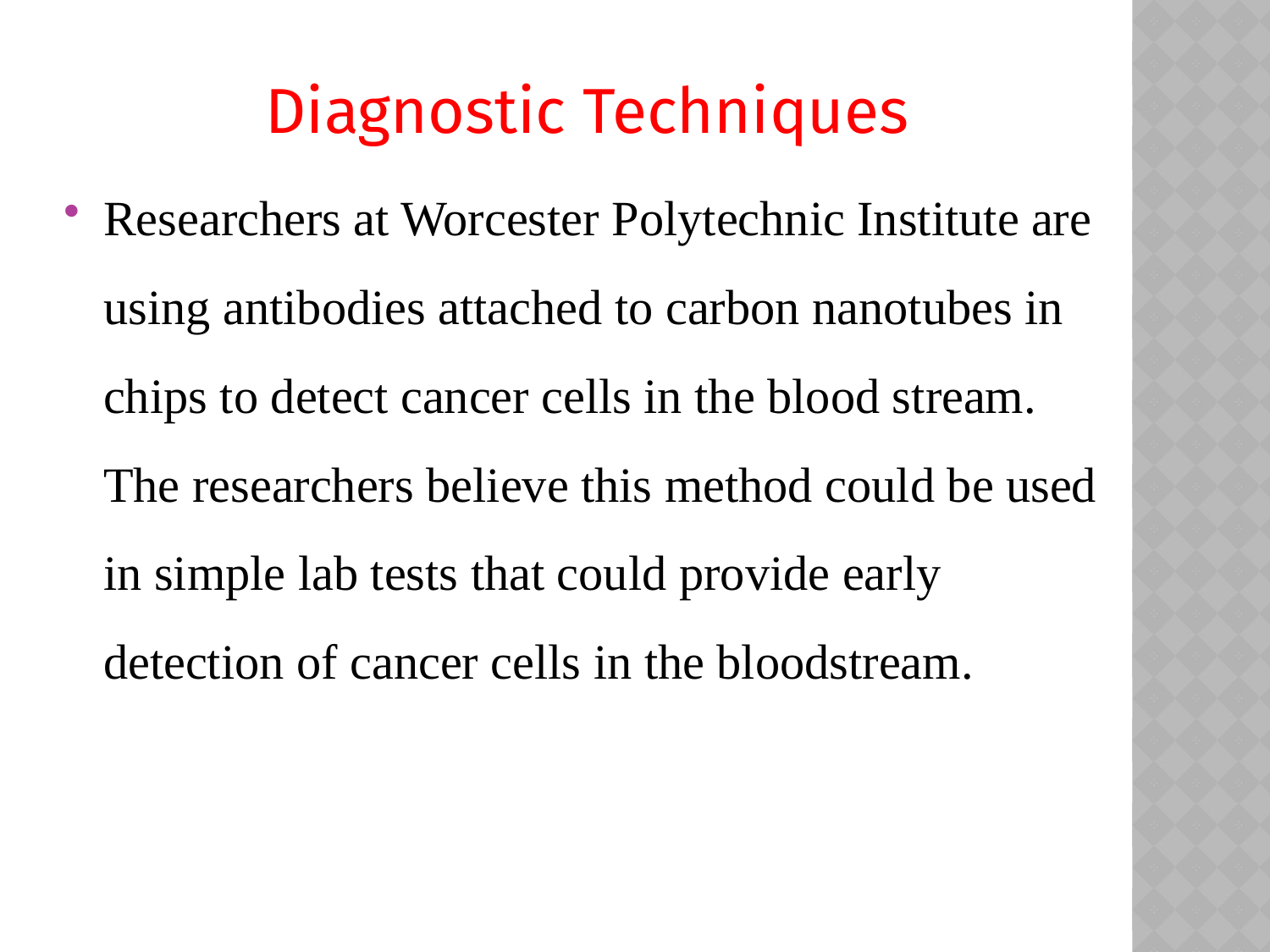

#
Diagnostic Techniques
Researchers at Worcester Polytechnic Institute are using antibodies attached to carbon nanotubes in chips to detect cancer cells in the blood stream. The researchers believe this method could be used in simple lab tests that could provide early detection of cancer cells in the bloodstream.